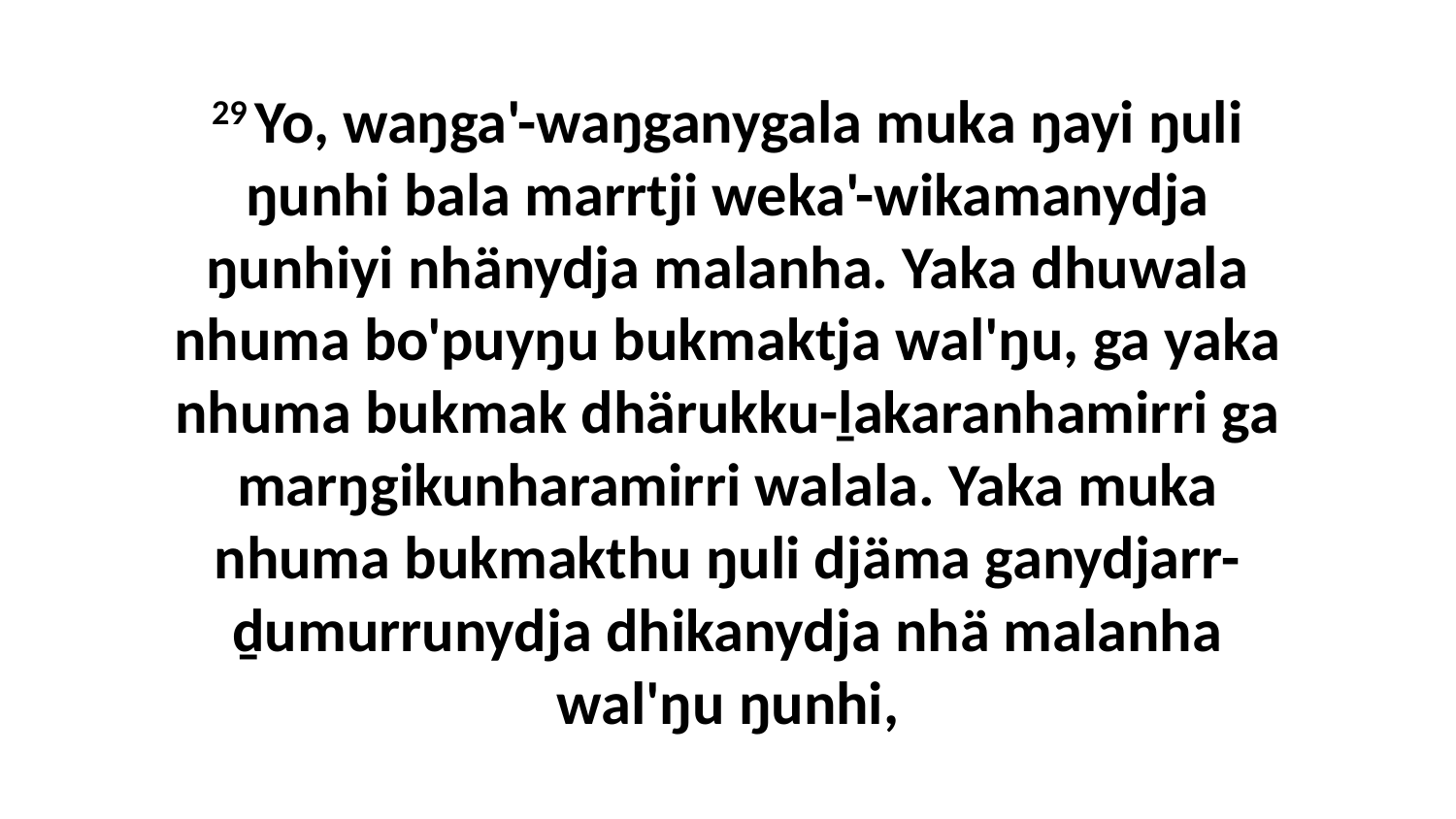

29 Yo, waŋga'-waŋganygala muka ŋayi ŋuli ŋunhi bala marrtji weka'-wikamanydja ŋunhiyi nhänydja malanha. Yaka dhuwala nhuma bo'puyŋu bukmaktja wal'ŋu, ga yaka nhuma bukmak dhärukku-ḻakaranhamirri ga marŋgikunharamirri walala. Yaka muka nhuma bukmakthu ŋuli djäma ganydjarr-ḏumurrunydja dhikanydja nhä malanha wal'ŋu ŋunhi,